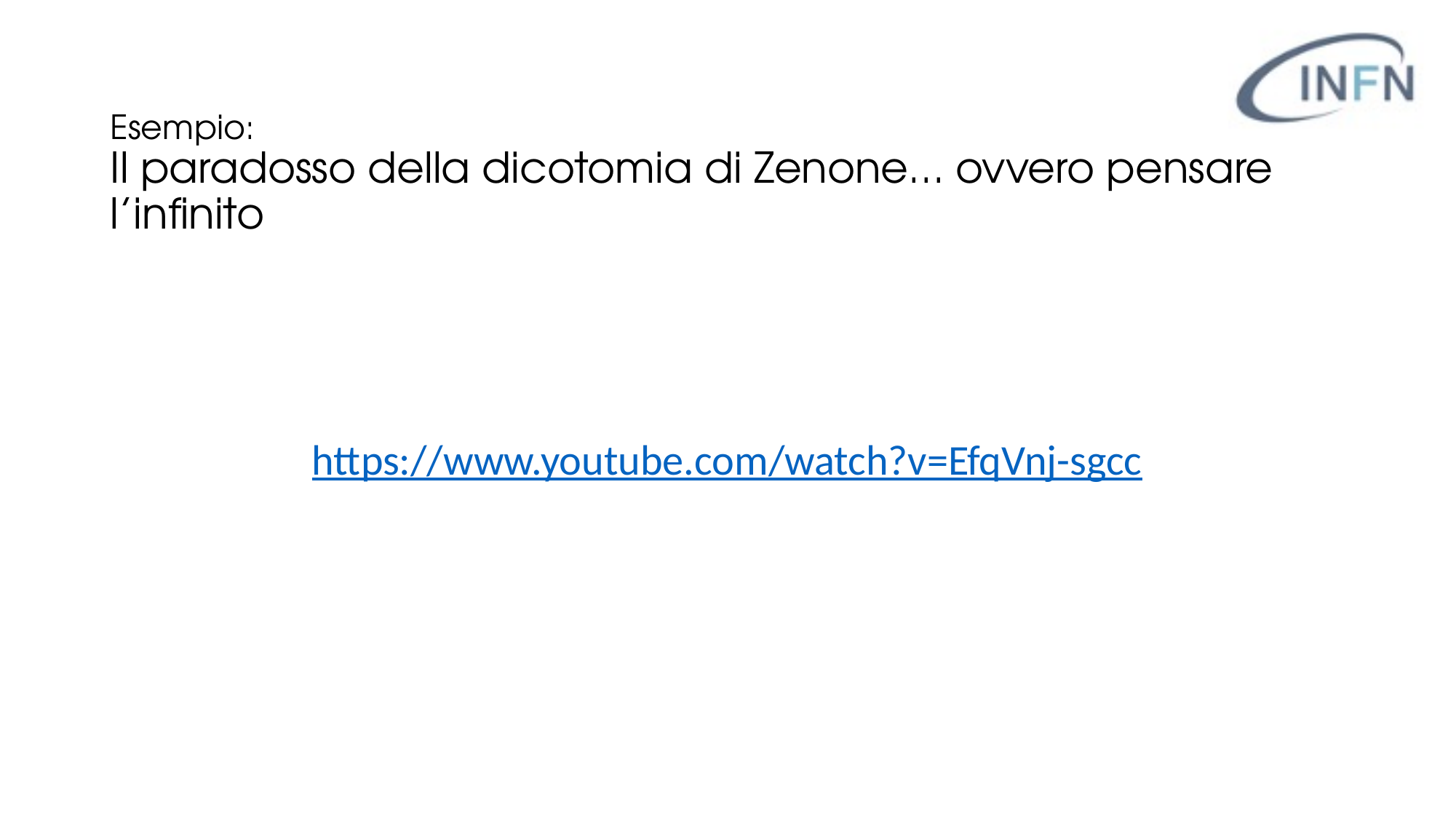

# Esempio: Il paradosso della dicotomia di Zenone… ovvero pensare l’infinito
https://www.youtube.com/watch?v=EfqVnj-sgcc